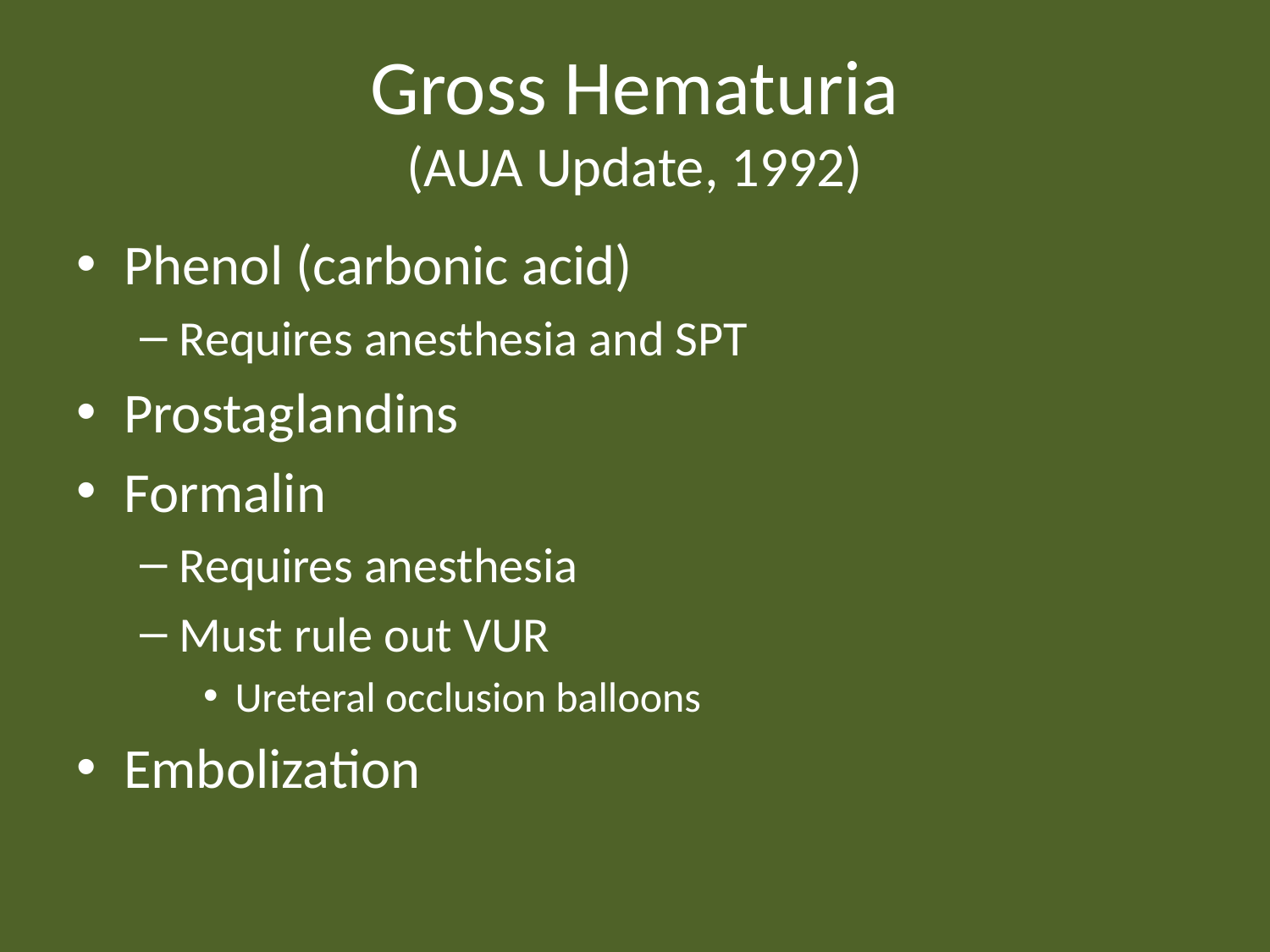

# Gross Hematuria (AUA Update, 1992)
Phenol (carbonic acid)
Requires anesthesia and SPT
Prostaglandins
Formalin
Requires anesthesia
Must rule out VUR
Ureteral occlusion balloons
Embolization